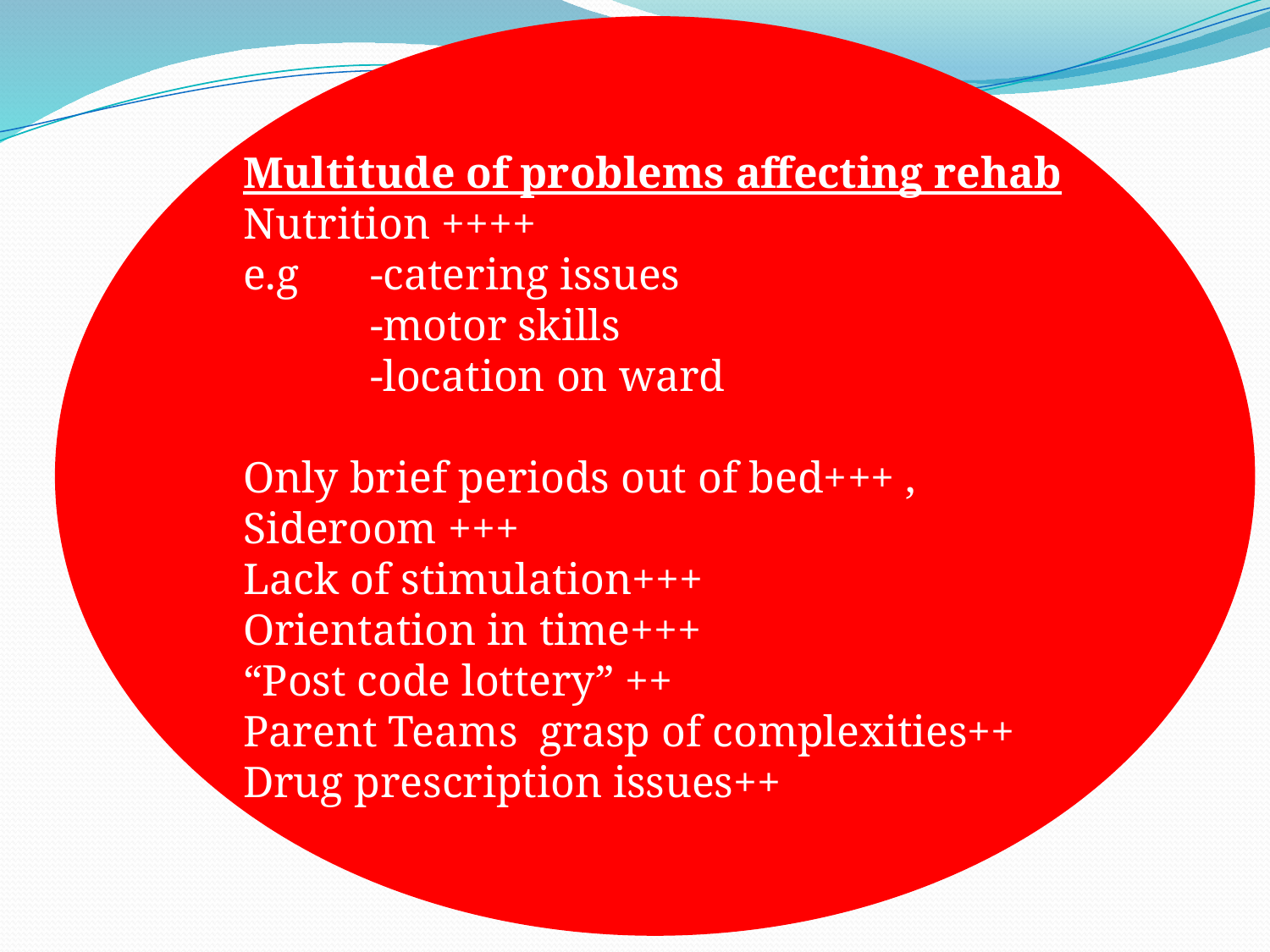

Multitude of problems affecting rehab
Nutrition ++++
e.g	-catering issues
	-motor skills
	-location on ward

Only brief periods out of bed+++ ,
Sideroom +++
Lack of stimulation+++
Orientation in time+++
“Post code lottery” ++
Parent Teams  grasp of complexities++
Drug prescription issues++